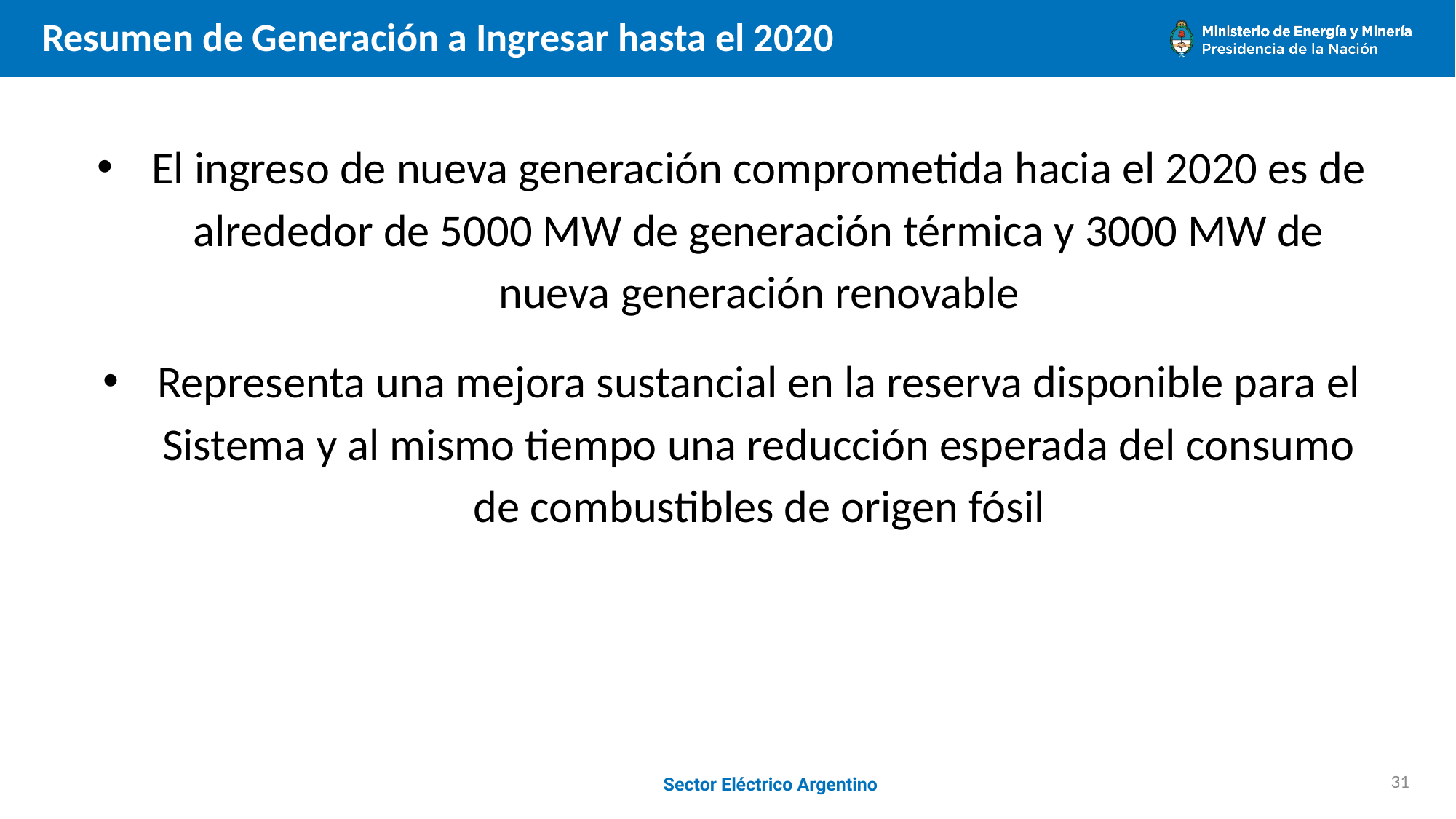

# Resumen de Generación a Ingresar hasta el 2020
El ingreso de nueva generación comprometida hacia el 2020 es de alrededor de 5000 MW de generación térmica y 3000 MW de nueva generación renovable
Representa una mejora sustancial en la reserva disponible para el Sistema y al mismo tiempo una reducción esperada del consumo de combustibles de origen fósil
Sector Eléctrico Argentino
31